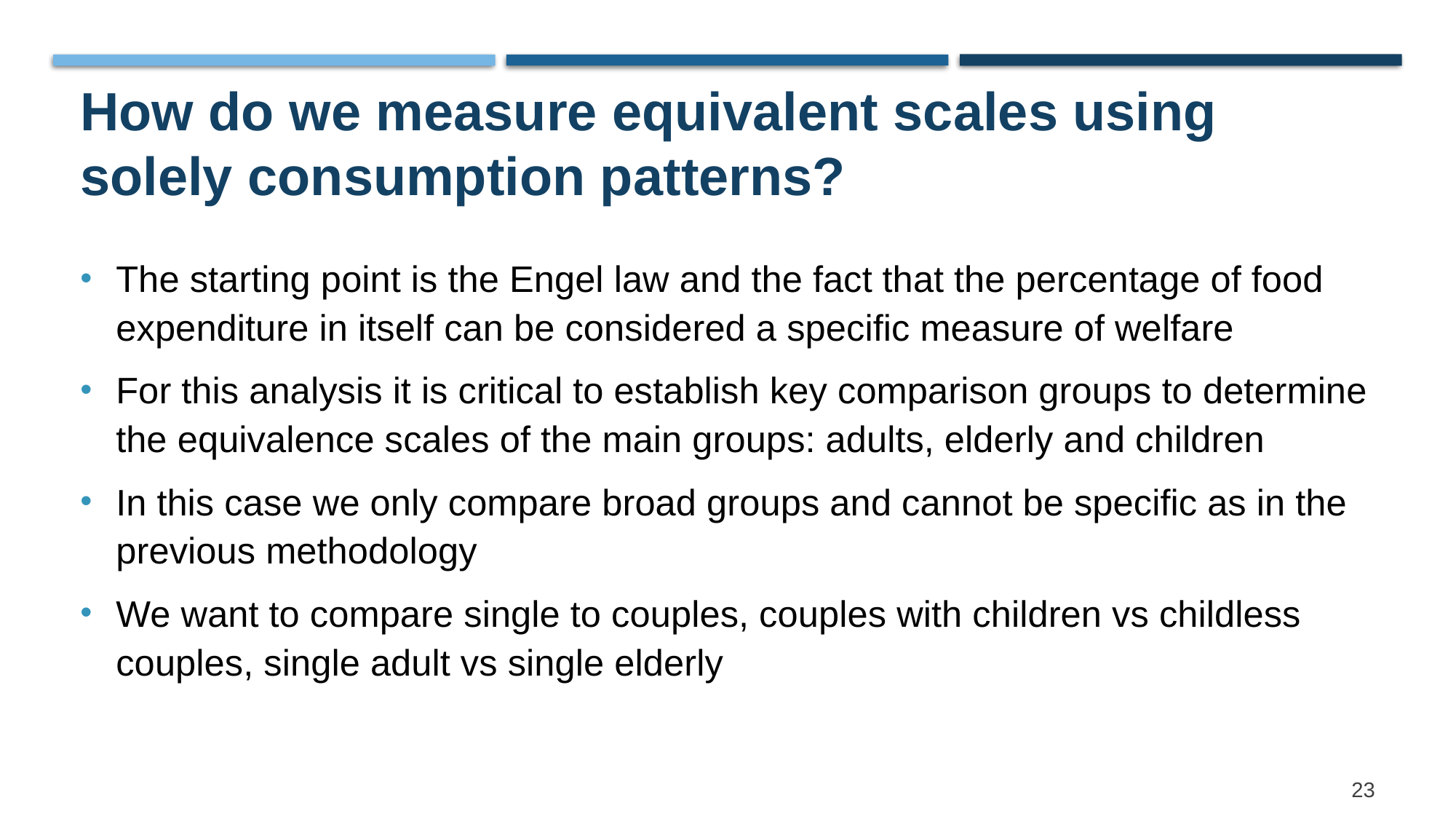

# How do we measure equivalent scales using solely consumption patterns?
The starting point is the Engel law and the fact that the percentage of food expenditure in itself can be considered a specific measure of welfare
For this analysis it is critical to establish key comparison groups to determine the equivalence scales of the main groups: adults, elderly and children
In this case we only compare broad groups and cannot be specific as in the previous methodology
We want to compare single to couples, couples with children vs childless couples, single adult vs single elderly
23